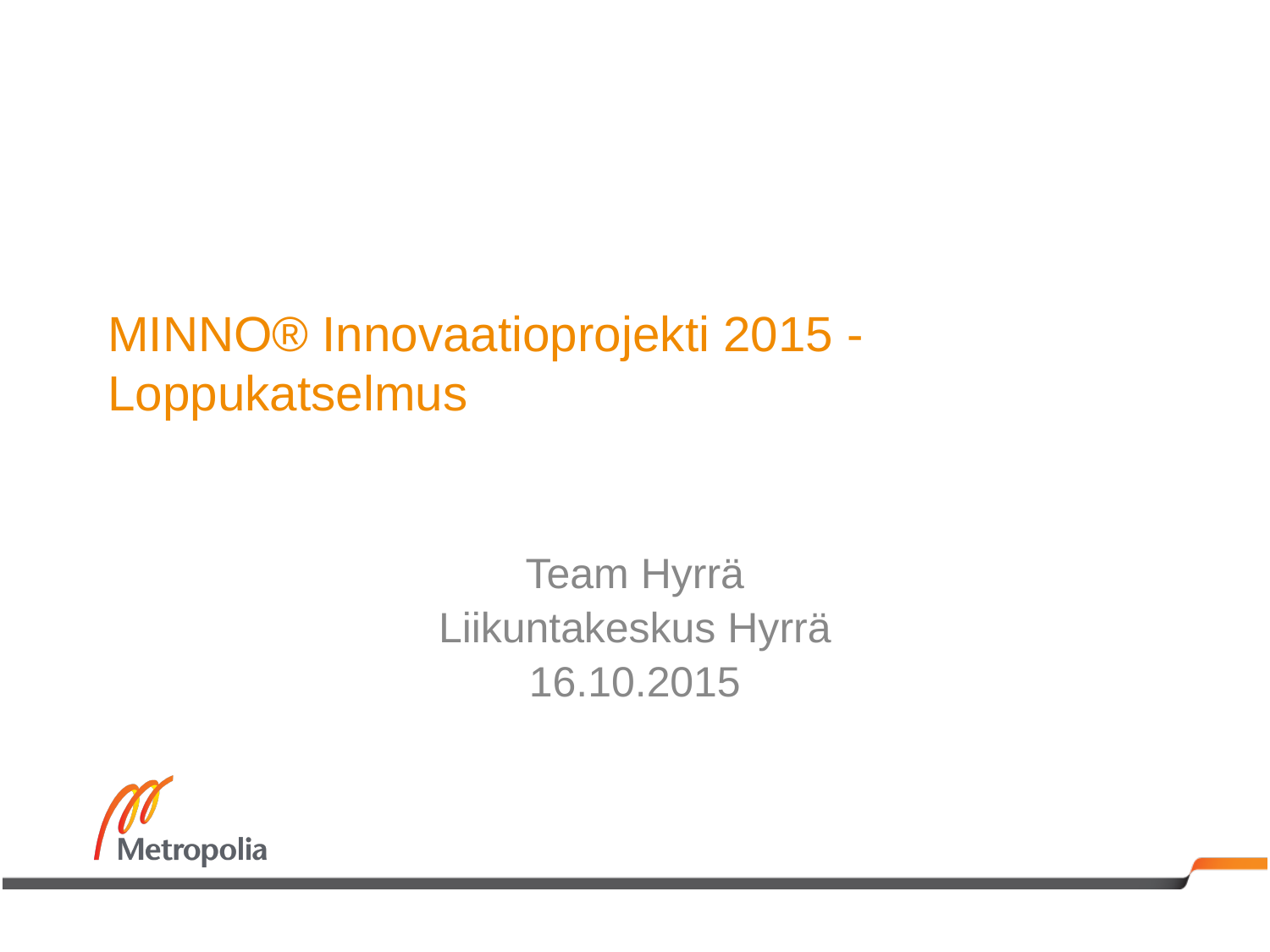

# MINNO® Innovaatioprojekti 2015 - Loppukatselmus
Team Hyrrä
Liikuntakeskus Hyrrä
16.10.2015